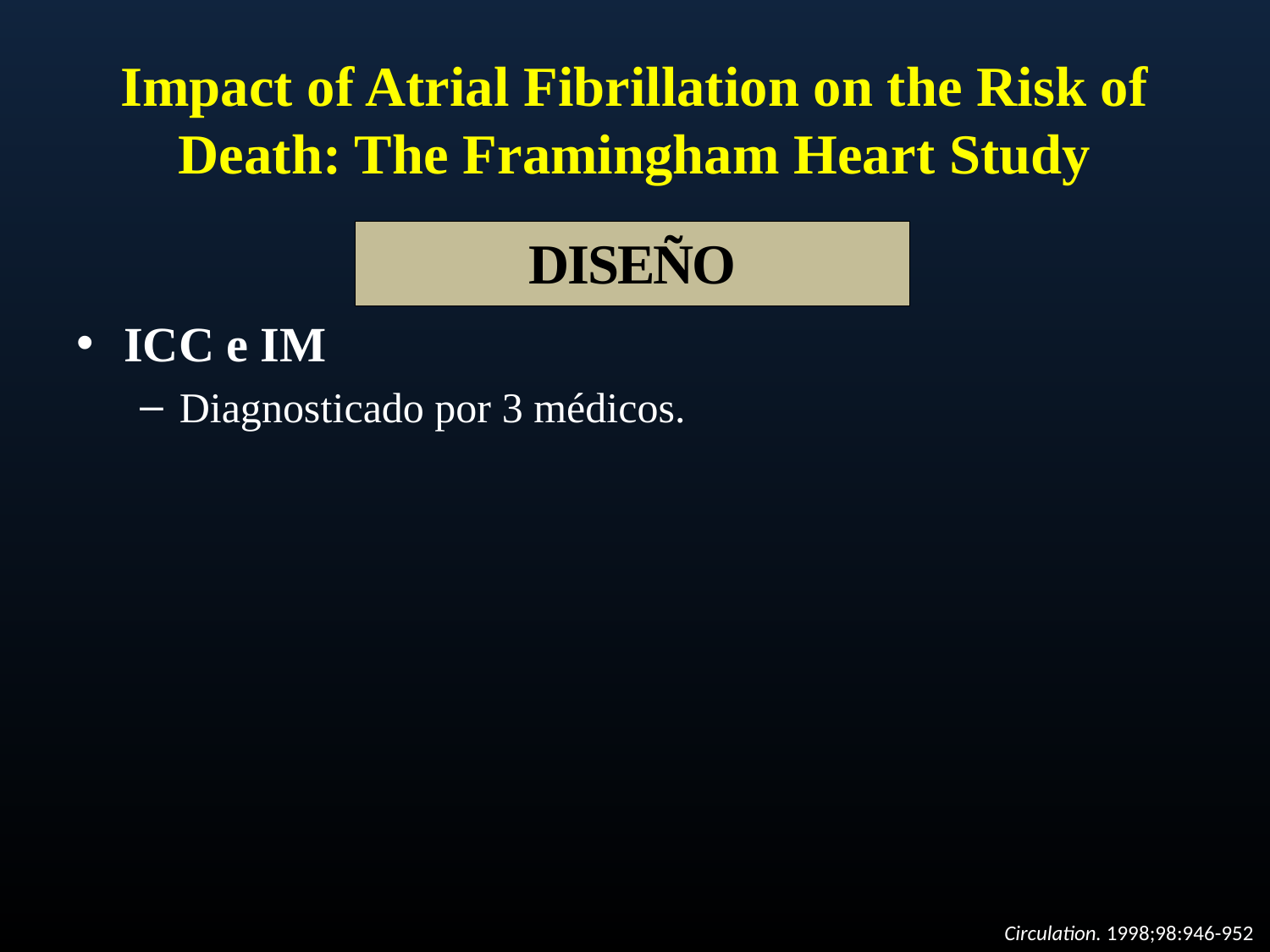

# Impact of Atrial Fibrillation on the Risk of Death: The Framingham Heart Study
DISEÑO
ICC e IM
Diagnosticado por 3 médicos.
Circulation. 1998;98:946-952